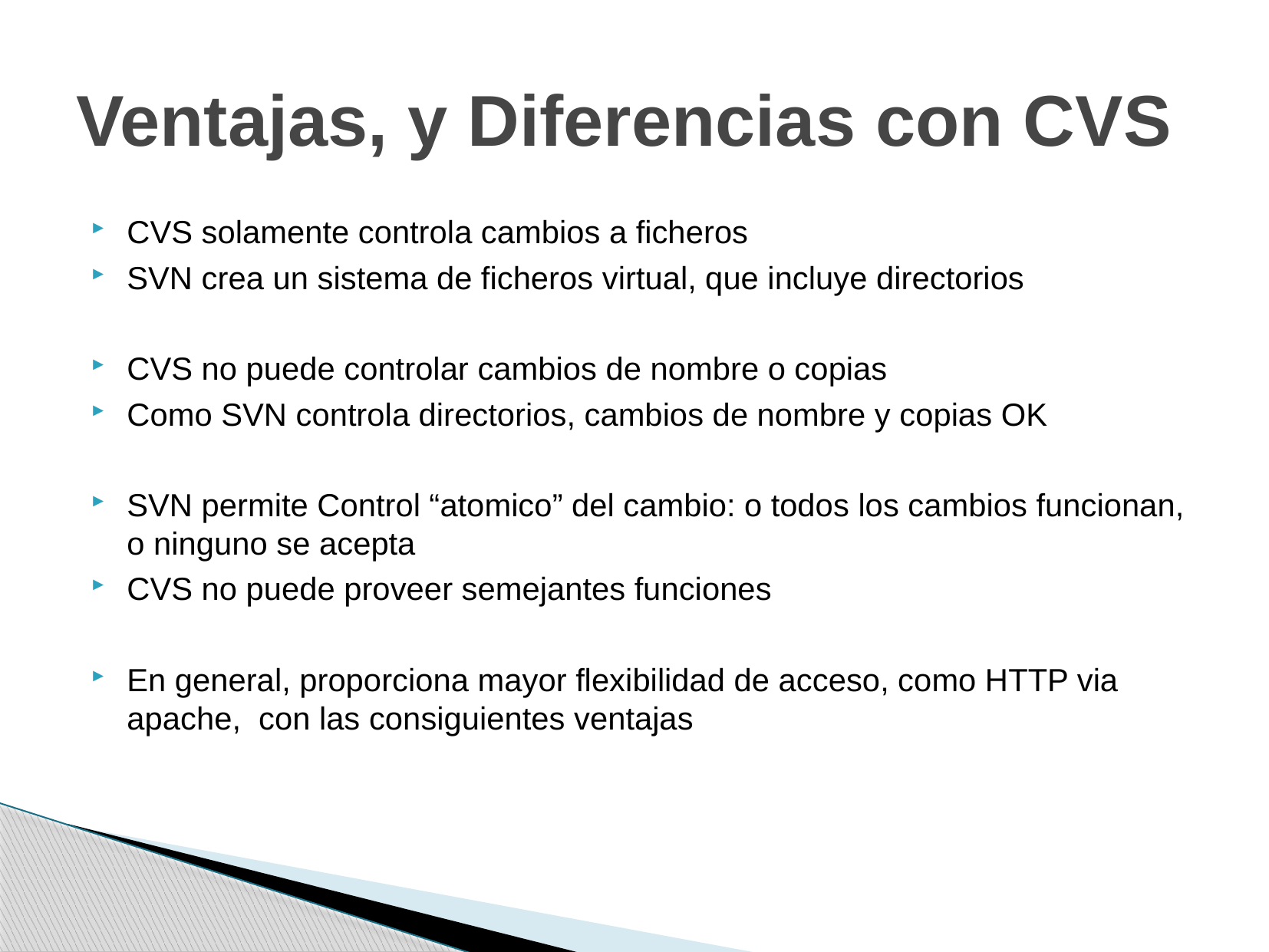

# Ventajas, y Diferencias con CVS
CVS solamente controla cambios a ficheros
SVN crea un sistema de ficheros virtual, que incluye directorios

CVS no puede controlar cambios de nombre o copias
Como SVN controla directorios, cambios de nombre y copias OK

SVN permite Control “atomico” del cambio: o todos los cambios funcionan, o ninguno se acepta
CVS no puede proveer semejantes funciones

En general, proporciona mayor flexibilidad de acceso, como HTTP via apache,  con las consiguientes ventajas